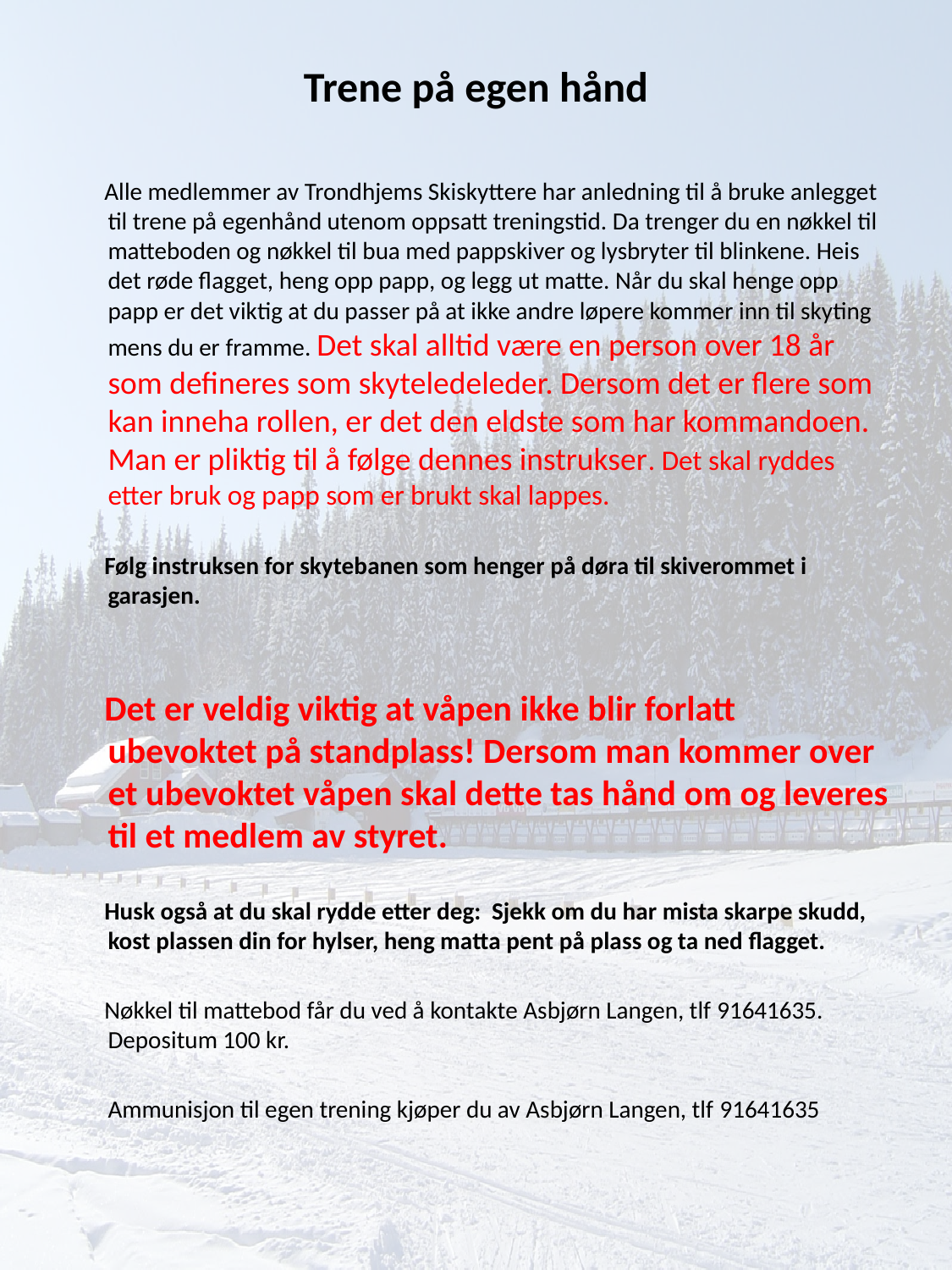

Trene på egen hånd

        Alle medlemmer av Trondhjems Skiskyttere har anledning til å bruke anlegget til trene på egenhånd utenom oppsatt treningstid. Da trenger du en nøkkel til matteboden og nøkkel til bua med pappskiver og lysbryter til blinkene. Heis det røde flagget, heng opp papp, og legg ut matte. Når du skal henge opp papp er det viktig at du passer på at ikke andre løpere kommer inn til skyting mens du er framme. Det skal alltid være en person over 18 år som defineres som skyteledeleder. Dersom det er flere som kan inneha rollen, er det den eldste som har kommandoen. Man er pliktig til å følge dennes instrukser. Det skal ryddes etter bruk og papp som er brukt skal lappes.

        Følg instruksen for skytebanen som henger på døra til skiverommet i garasjen.

        Det er veldig viktig at våpen ikke blir forlatt ubevoktet på standplass! Dersom man kommer over et ubevoktet våpen skal dette tas hånd om og leveres til et medlem av styret.

        Husk også at du skal rydde etter deg:  Sjekk om du har mista skarpe skudd, kost plassen din for hylser, heng matta pent på plass og ta ned flagget.

        Nøkkel til mattebod får du ved å kontakte Asbjørn Langen, tlf 91641635. Depositum 100 kr.

	Ammunisjon til egen trening kjøper du av Asbjørn Langen, tlf 91641635